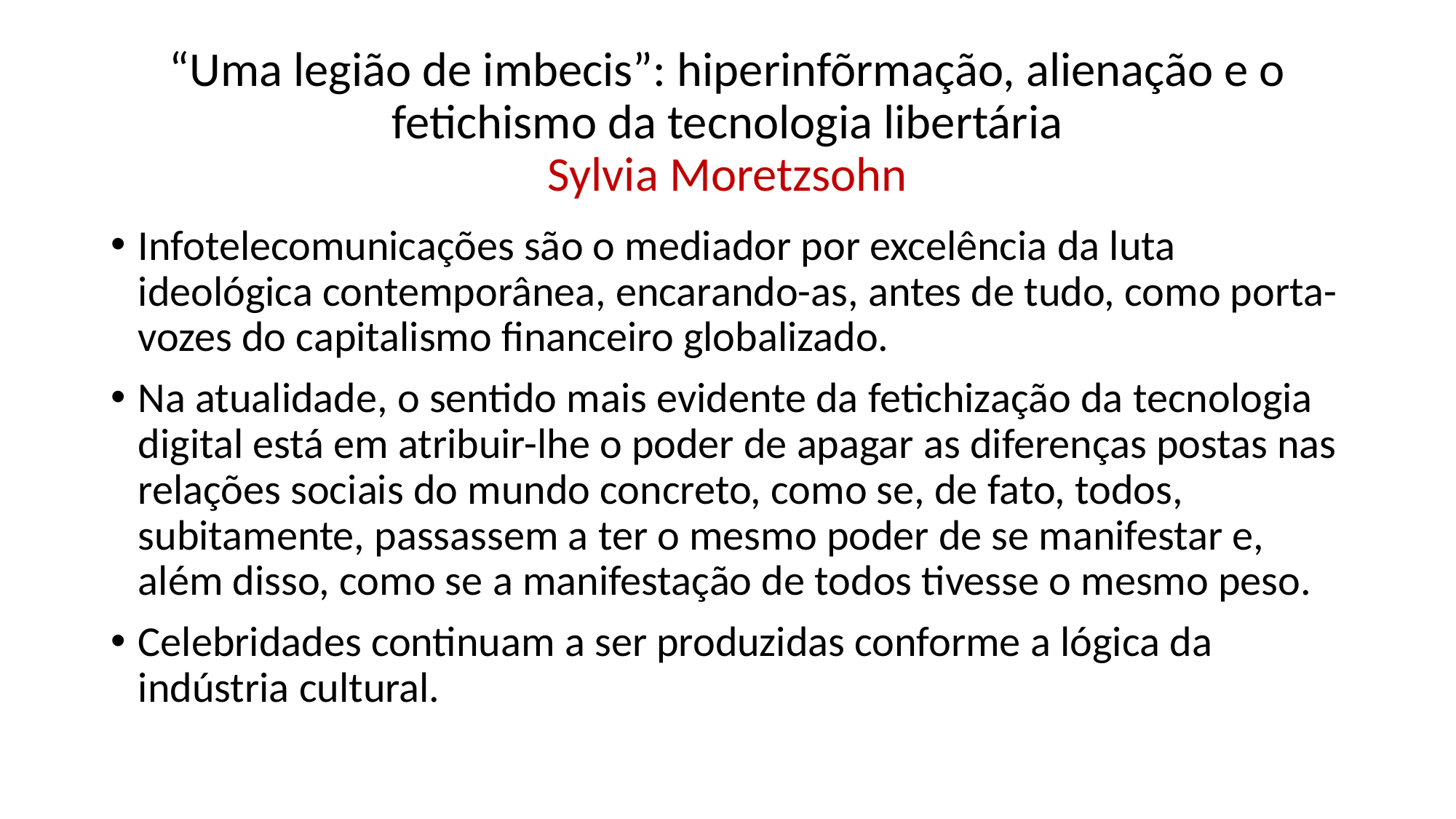

# “Uma legião de imbecis”: hiperinfõrmação, alienação e o fetichismo da tecnologia libertária Sylvia Moretzsohn
Infotelecomunicações são o mediador por excelência da luta ideológica contemporânea, encarando-as, antes de tudo, como porta-vozes do capitalismo financeiro globalizado.
Na atualidade, o sentido mais evidente da fetichização da tecnologia digital está em atribuir-lhe o poder de apagar as diferenças postas nas relações sociais do mundo concreto, como se, de fato, todos, subitamente, passassem a ter o mesmo poder de se manifestar e, além disso, como se a manifestação de todos tivesse o mesmo peso.
Celebridades continuam a ser produzidas conforme a lógica da indústria cultural.